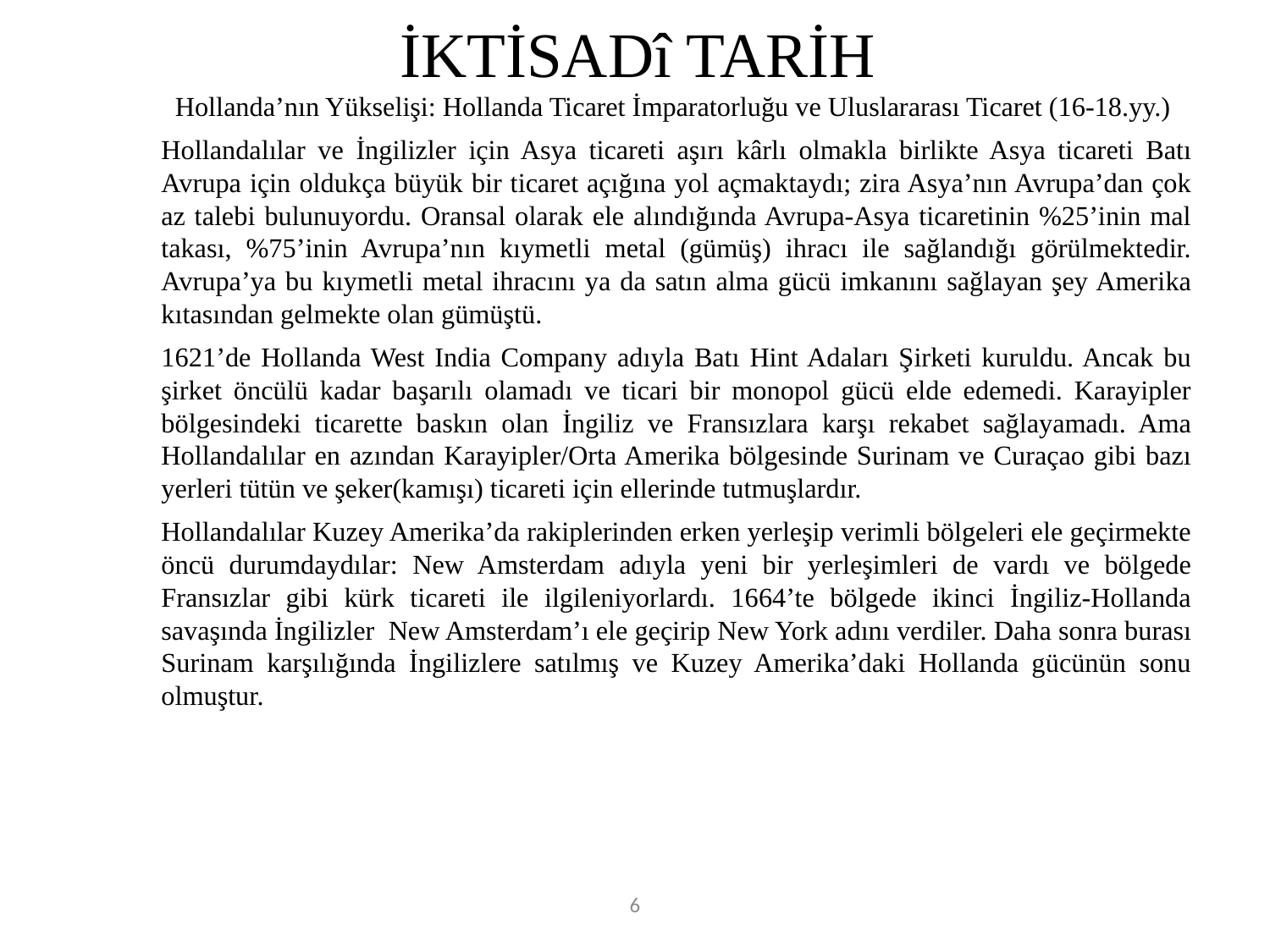

# İKTİSADî TARİH
	Hollanda’nın Yükselişi: Hollanda Ticaret İmparatorluğu ve Uluslararası Ticaret (16-18.yy.)
	Hollandalılar ve İngilizler için Asya ticareti aşırı kârlı olmakla birlikte Asya ticareti Batı Avrupa için oldukça büyük bir ticaret açığına yol açmaktaydı; zira Asya’nın Avrupa’dan çok az talebi bulunuyordu. Oransal olarak ele alındığında Avrupa-Asya ticaretinin %25’inin mal takası, %75’inin Avrupa’nın kıymetli metal (gümüş) ihracı ile sağlandığı görülmektedir. Avrupa’ya bu kıymetli metal ihracını ya da satın alma gücü imkanını sağlayan şey Amerika kıtasından gelmekte olan gümüştü.
	1621’de Hollanda West India Company adıyla Batı Hint Adaları Şirketi kuruldu. Ancak bu şirket öncülü kadar başarılı olamadı ve ticari bir monopol gücü elde edemedi. Karayipler bölgesindeki ticarette baskın olan İngiliz ve Fransızlara karşı rekabet sağlayamadı. Ama Hollandalılar en azından Karayipler/Orta Amerika bölgesinde Surinam ve Curaçao gibi bazı yerleri tütün ve şeker(kamışı) ticareti için ellerinde tutmuşlardır.
	Hollandalılar Kuzey Amerika’da rakiplerinden erken yerleşip verimli bölgeleri ele geçirmekte öncü durumdaydılar: New Amsterdam adıyla yeni bir yerleşimleri de vardı ve bölgede Fransızlar gibi kürk ticareti ile ilgileniyorlardı. 1664’te bölgede ikinci İngiliz-Hollanda savaşında İngilizler  New Amsterdam’ı ele geçirip New York adını verdiler. Daha sonra burası Surinam karşılığında İngilizlere satılmış ve Kuzey Amerika’daki Hollanda gücünün sonu olmuştur.

6